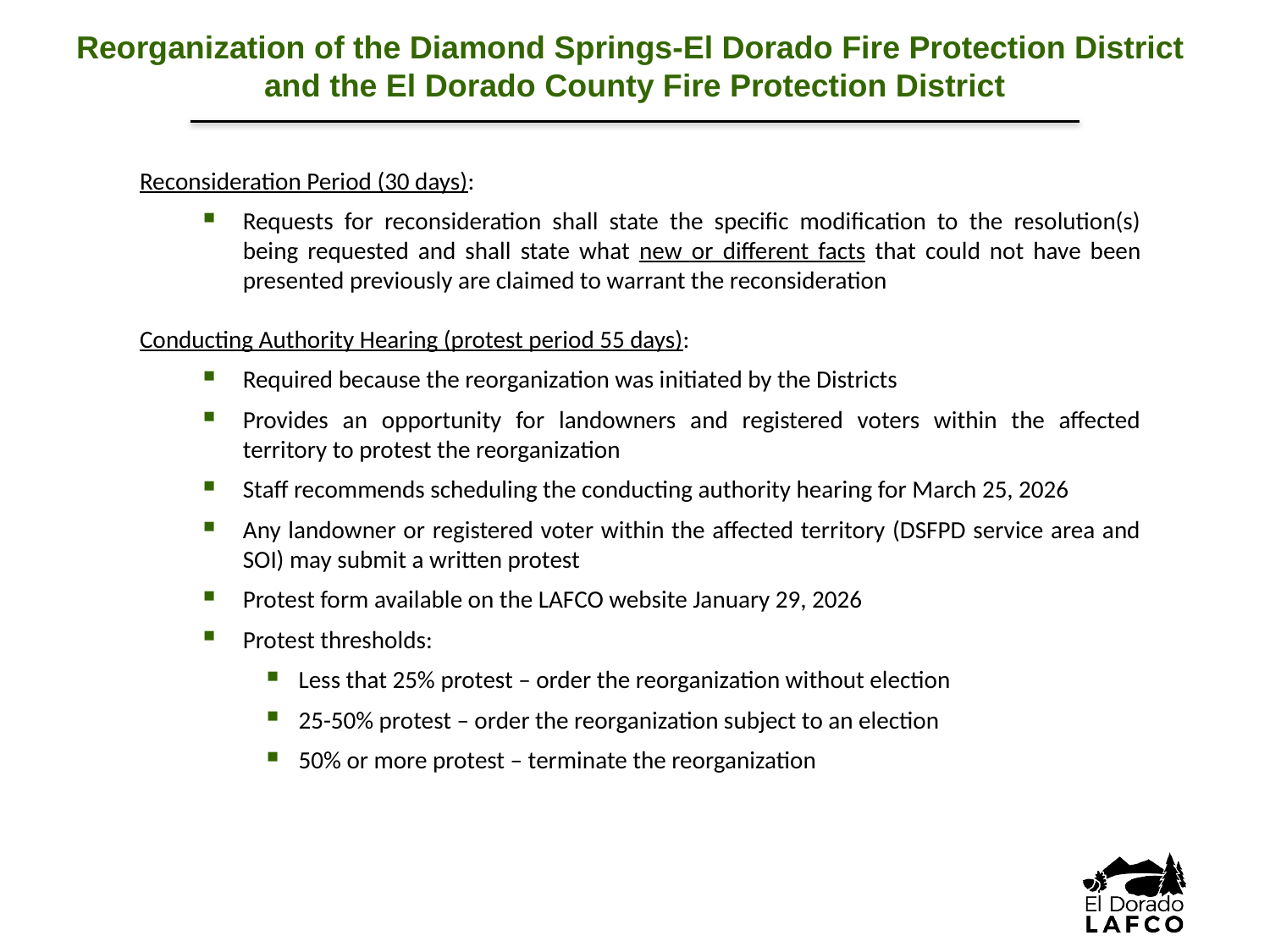

Reorganization of the Diamond Springs-El Dorado Fire Protection District
and the El Dorado County Fire Protection District
Reconsideration Period (30 days):
Requests for reconsideration shall state the specific modification to the resolution(s) being requested and shall state what new or different facts that could not have been presented previously are claimed to warrant the reconsideration

Conducting Authority Hearing (protest period 55 days):
Required because the reorganization was initiated by the Districts
Provides an opportunity for landowners and registered voters within the affected territory to protest the reorganization
Staff recommends scheduling the conducting authority hearing for March 25, 2026
Any landowner or registered voter within the affected territory (DSFPD service area and SOI) may submit a written protest
Protest form available on the LAFCO website January 29, 2026
Protest thresholds:
Less that 25% protest – order the reorganization without election
25-50% protest – order the reorganization subject to an election
50% or more protest – terminate the reorganization